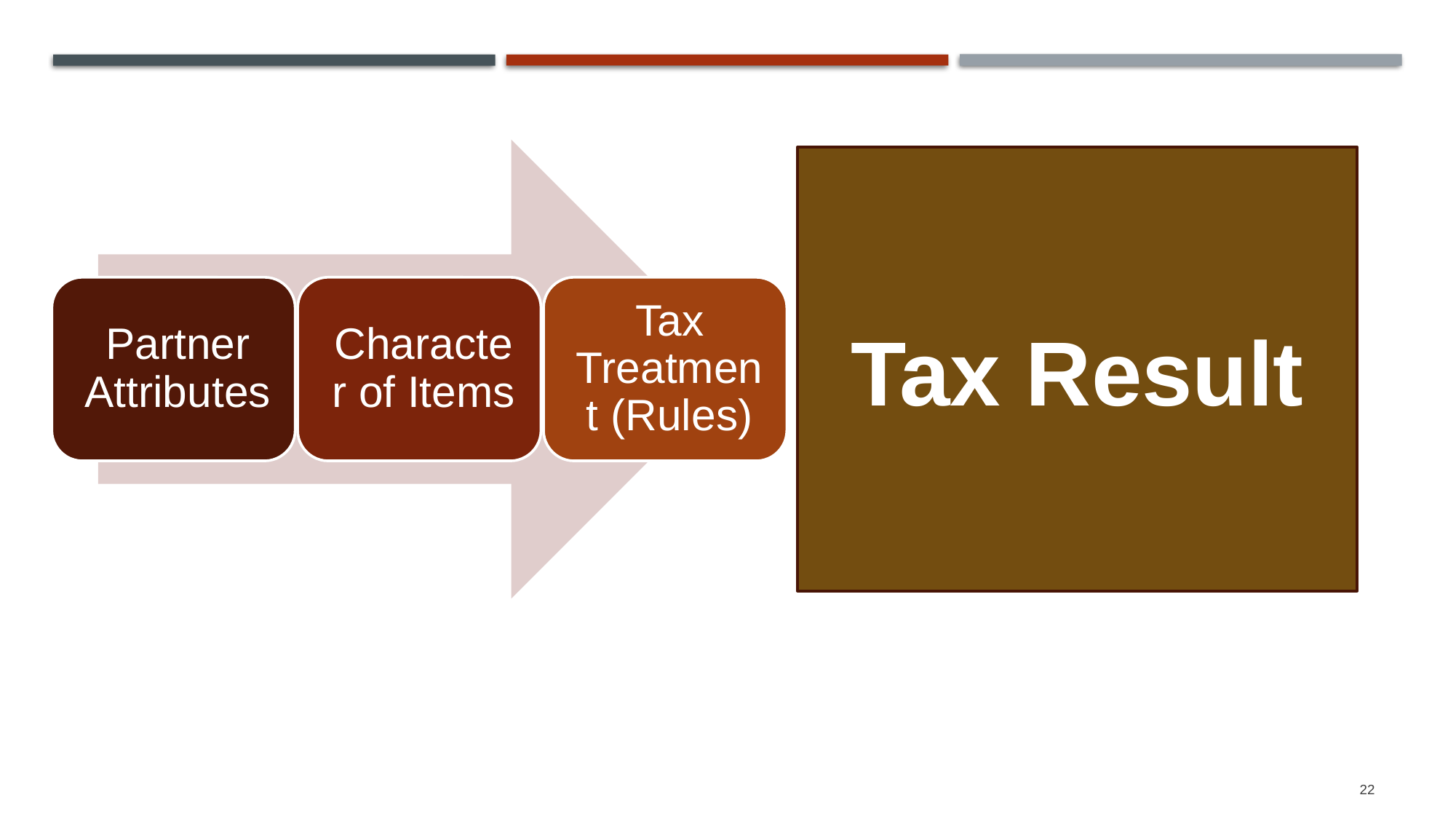

Tax Treatment (Rules)
Character of Items
Partner Attributes
Tax Result
22